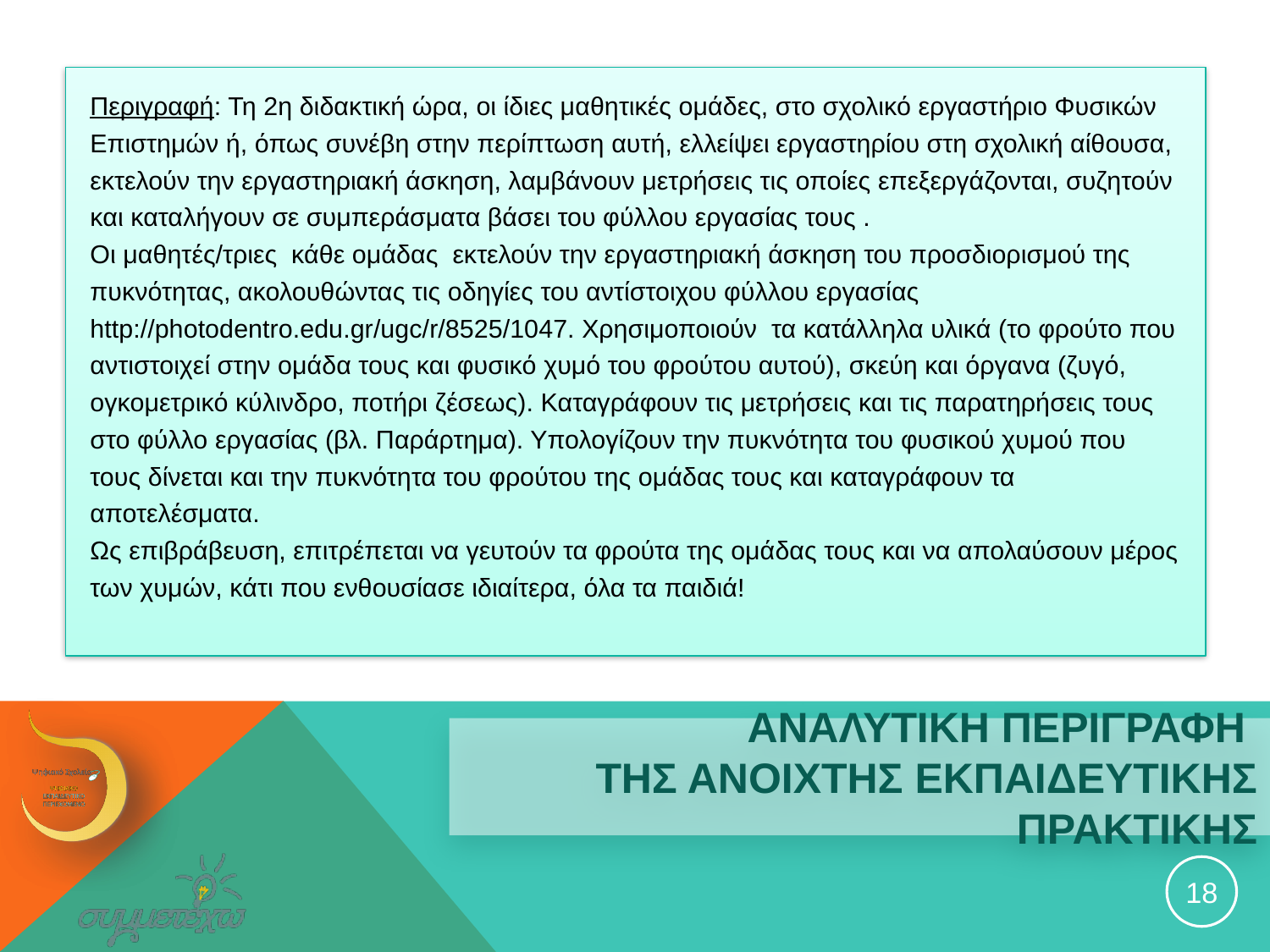

Περιγραφή: Τη 2η διδακτική ώρα, οι ίδιες μαθητικές ομάδες, στο σχολικό εργαστήριο Φυσικών Επιστημών ή, όπως συνέβη στην περίπτωση αυτή, ελλείψει εργαστηρίου στη σχολική αίθουσα, εκτελούν την εργαστηριακή άσκηση, λαμβάνουν μετρήσεις τις οποίες επεξεργάζονται, συζητούν και καταλήγουν σε συμπεράσματα βάσει του φύλλου εργασίας τους .
Οι μαθητές/τριες  κάθε ομάδας  εκτελούν την εργαστηριακή άσκηση του προσδιορισμού της πυκνότητας, ακολουθώντας τις οδηγίες του αντίστοιχου φύλλου εργασίας http://photodentro.edu.gr/ugc/r/8525/1047. Χρησιμοποιούν  τα κατάλληλα υλικά (το φρούτο που αντιστοιχεί στην ομάδα τους και φυσικό χυμό του φρούτου αυτού), σκεύη και όργανα (ζυγό, ογκομετρικό κύλινδρο, ποτήρι ζέσεως). Καταγράφουν τις μετρήσεις και τις παρατηρήσεις τους στο φύλλο εργασίας (βλ. Παράρτημα). Υπολογίζουν την πυκνότητα του φυσικού χυμού που τους δίνεται και την πυκνότητα του φρούτου της ομάδας τους και καταγράφουν τα αποτελέσματα.
Ως επιβράβευση, επιτρέπεται να γευτούν τα φρούτα της ομάδας τους και να απολαύσουν μέρος των χυμών, κάτι που ενθουσίασε ιδιαίτερα, όλα τα παιδιά!

# ΑΝΑΛΥΤΙΚΗ ΠΕΡΙΓΡΑΦΗ ΤΗΣ ανοιχτησ εκπαιδευτικησ ΠΡΑΚΤΙΚΗΣ
18